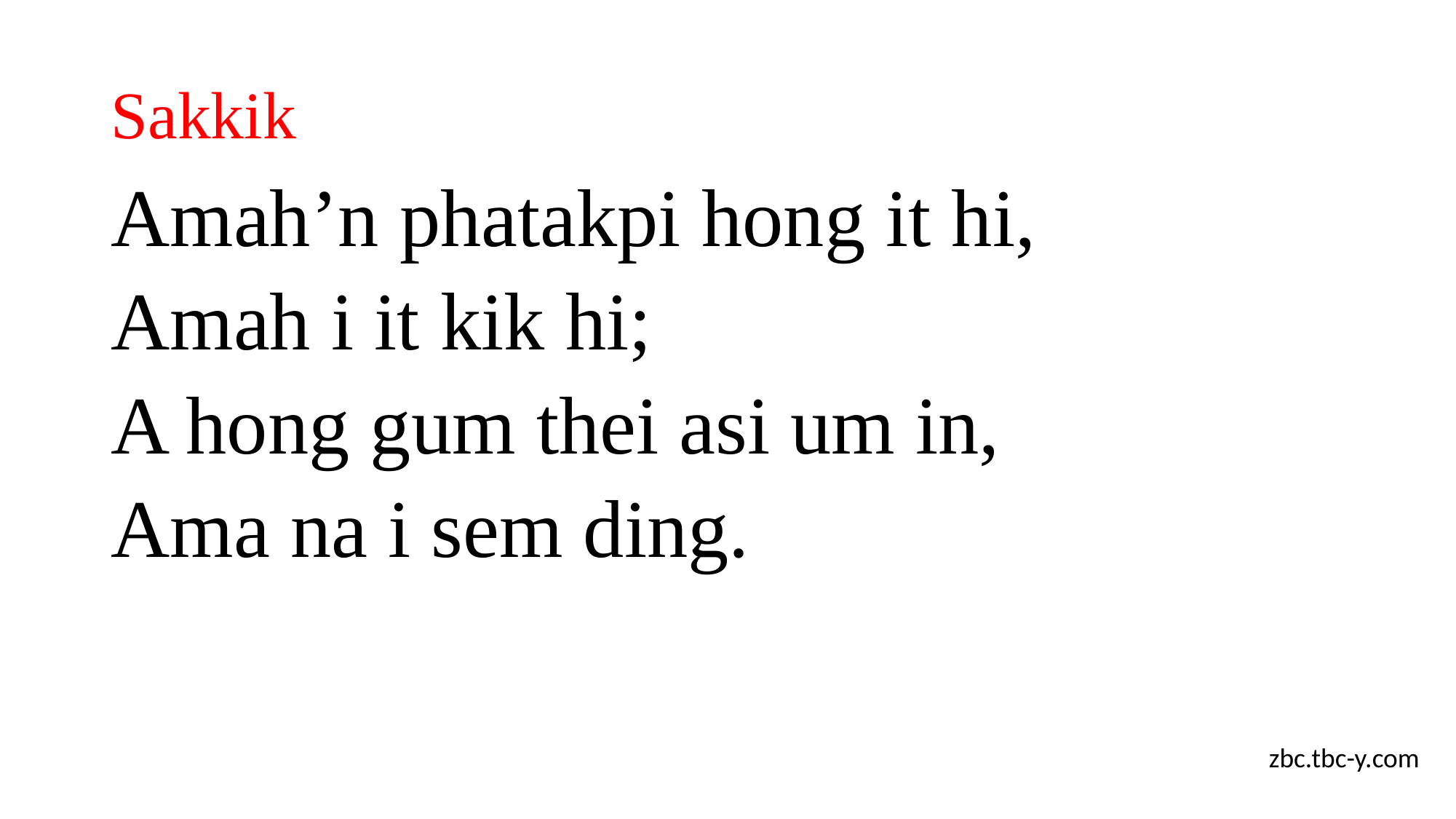

# Sakkik
Amah’n phatakpi hong it hi,
Amah i it kik hi;
A hong gum thei asi um in,
Ama na i sem ding.

zbc.tbc-y.com